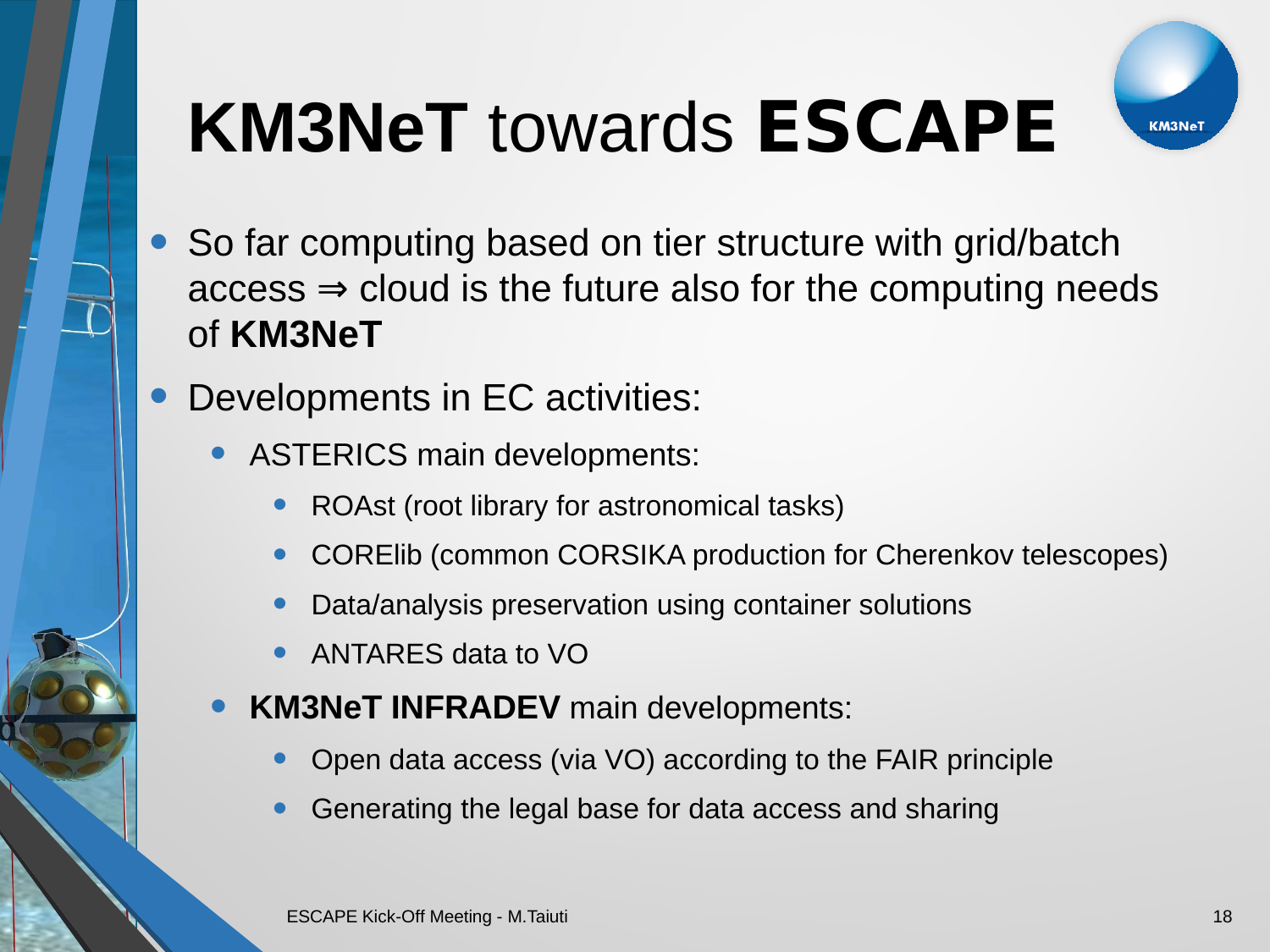

# KM3NeT towards ESCAPE
So far computing based on tier structure with grid/batch access ⇒ cloud is the future also for the computing needs of KM3NeT
Developments in EC activities:
ASTERICS main developments:
ROAst (root library for astronomical tasks)
CORElib (common CORSIKA production for Cherenkov telescopes)
Data/analysis preservation using container solutions
ANTARES data to VO
KM3NeT INFRADEV main developments:
Open data access (via VO) according to the FAIR principle
Generating the legal base for data access and sharing
ESCAPE Kick-Off Meeting - M.Taiuti
18